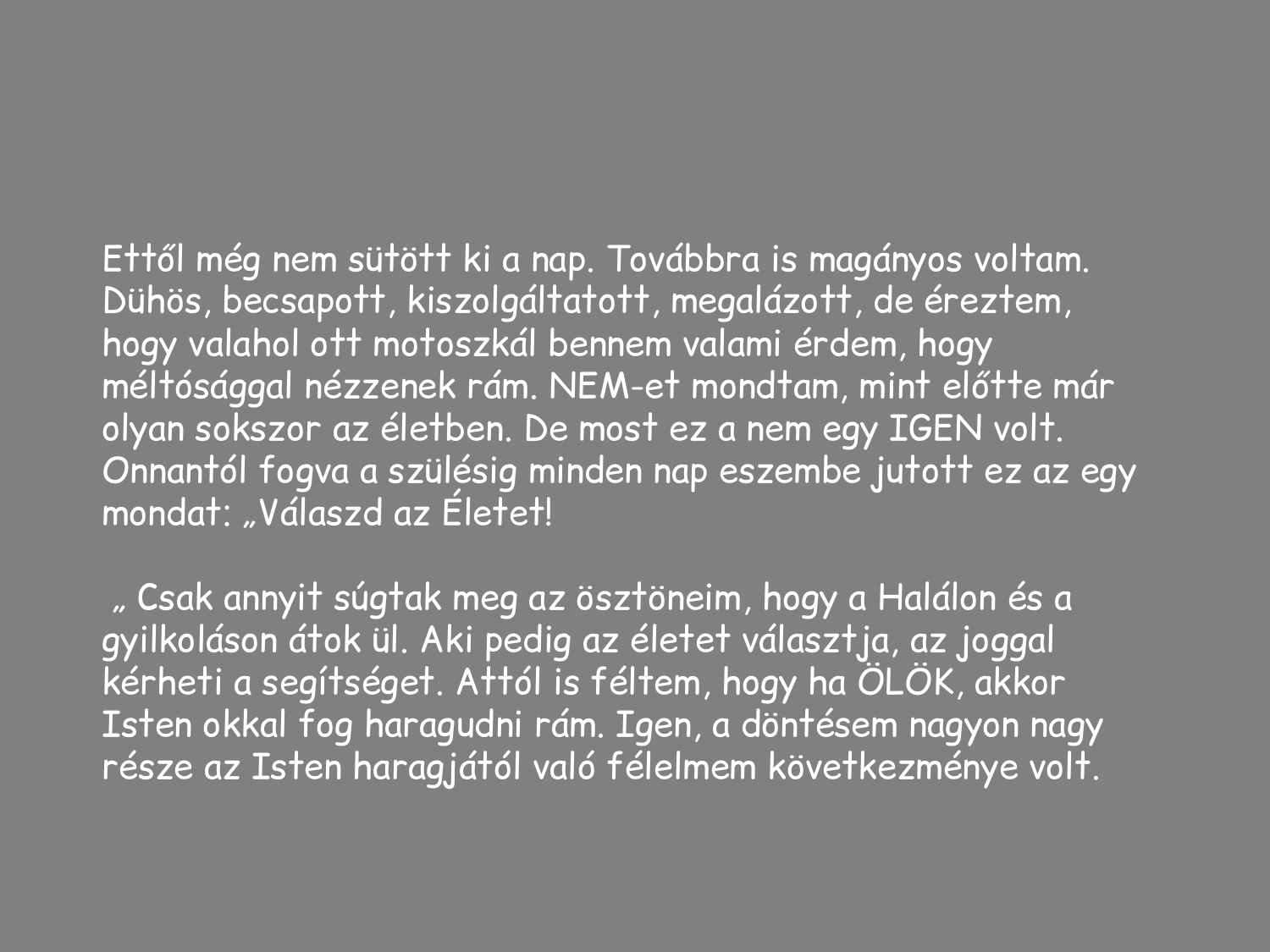

# Ettől még nem sütött ki a nap. Továbbra is magányos voltam. Dühös, becsapott, kiszolgáltatott, megalázott, de éreztem, hogy valahol ott motoszkál bennem valami érdem, hogy méltósággal nézzenek rám. NEM-et mondtam, mint előtte már olyan sokszor az életben. De most ez a nem egy IGEN volt. Onnantól fogva a szülésig minden nap eszembe jutott ez az egy mondat: „Válaszd az Életet! „ Csak annyit súgtak meg az ösztöneim, hogy a Halálon és a gyilkoláson átok ül. Aki pedig az életet választja, az joggal kérheti a segítséget. Attól is féltem, hogy ha ÖLÖK, akkor Isten okkal fog haragudni rám. Igen, a döntésem nagyon nagy része az Isten haragjától való félelmem következménye volt.